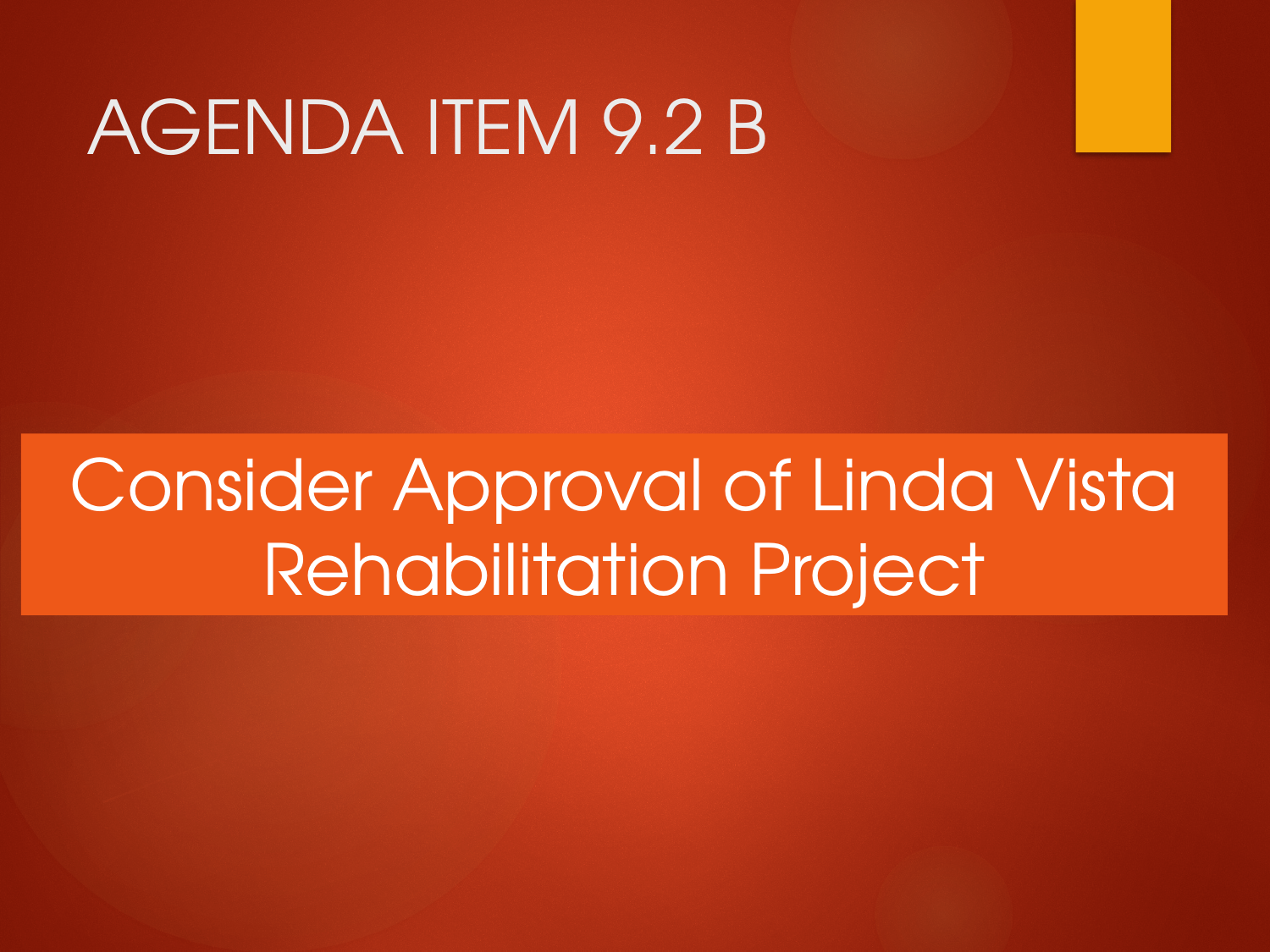

# AGENDA ITEM 9.2 B
Consider Approval of Linda Vista Rehabilitation Project